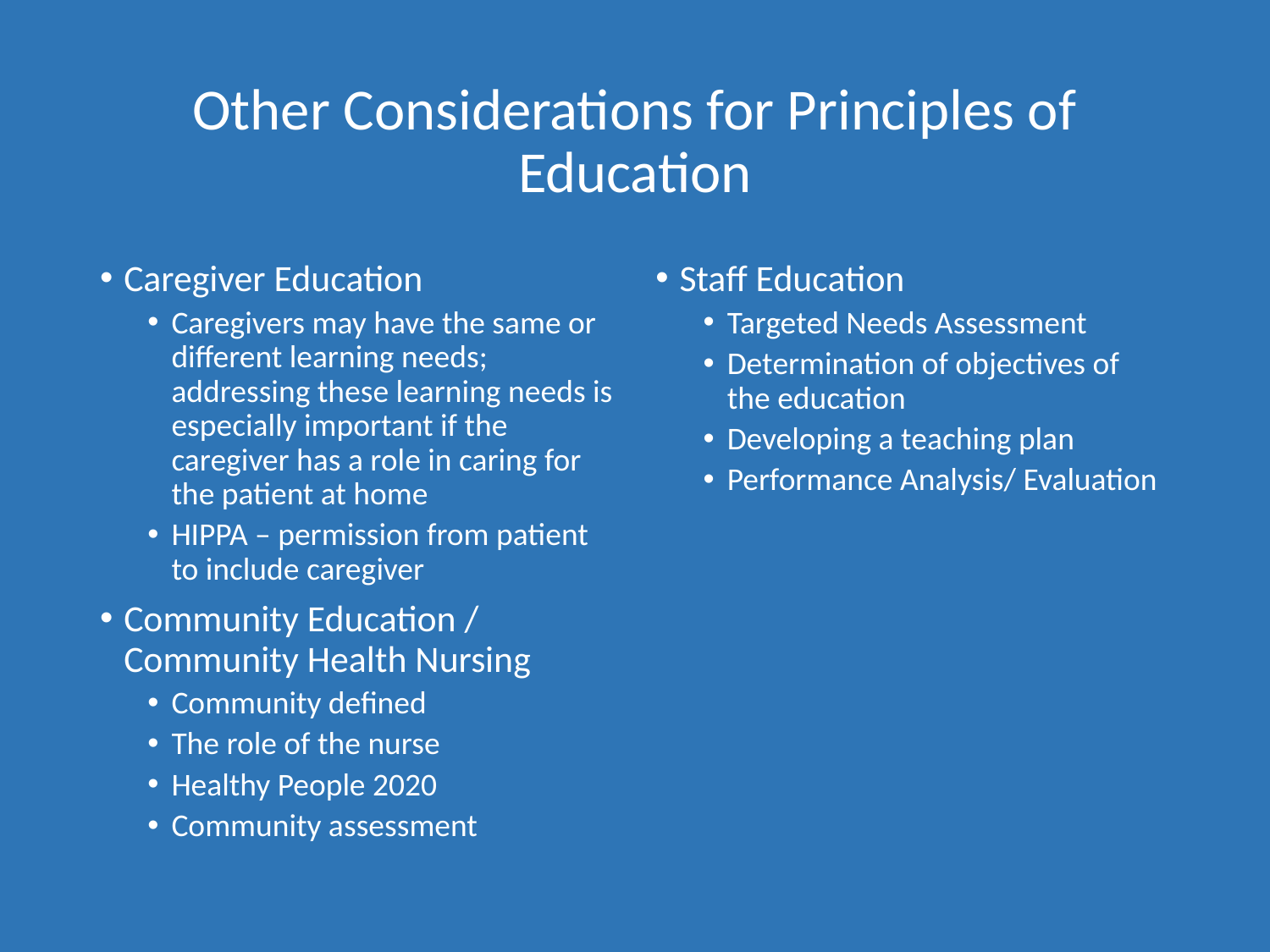

# Other Considerations for Principles of Education
Caregiver Education
Caregivers may have the same or different learning needs; addressing these learning needs is especially important if the caregiver has a role in caring for the patient at home
HIPPA – permission from patient to include caregiver
Community Education / Community Health Nursing
Community defined
The role of the nurse
Healthy People 2020
Community assessment
Staff Education
Targeted Needs Assessment
Determination of objectives of the education
Developing a teaching plan
Performance Analysis/ Evaluation